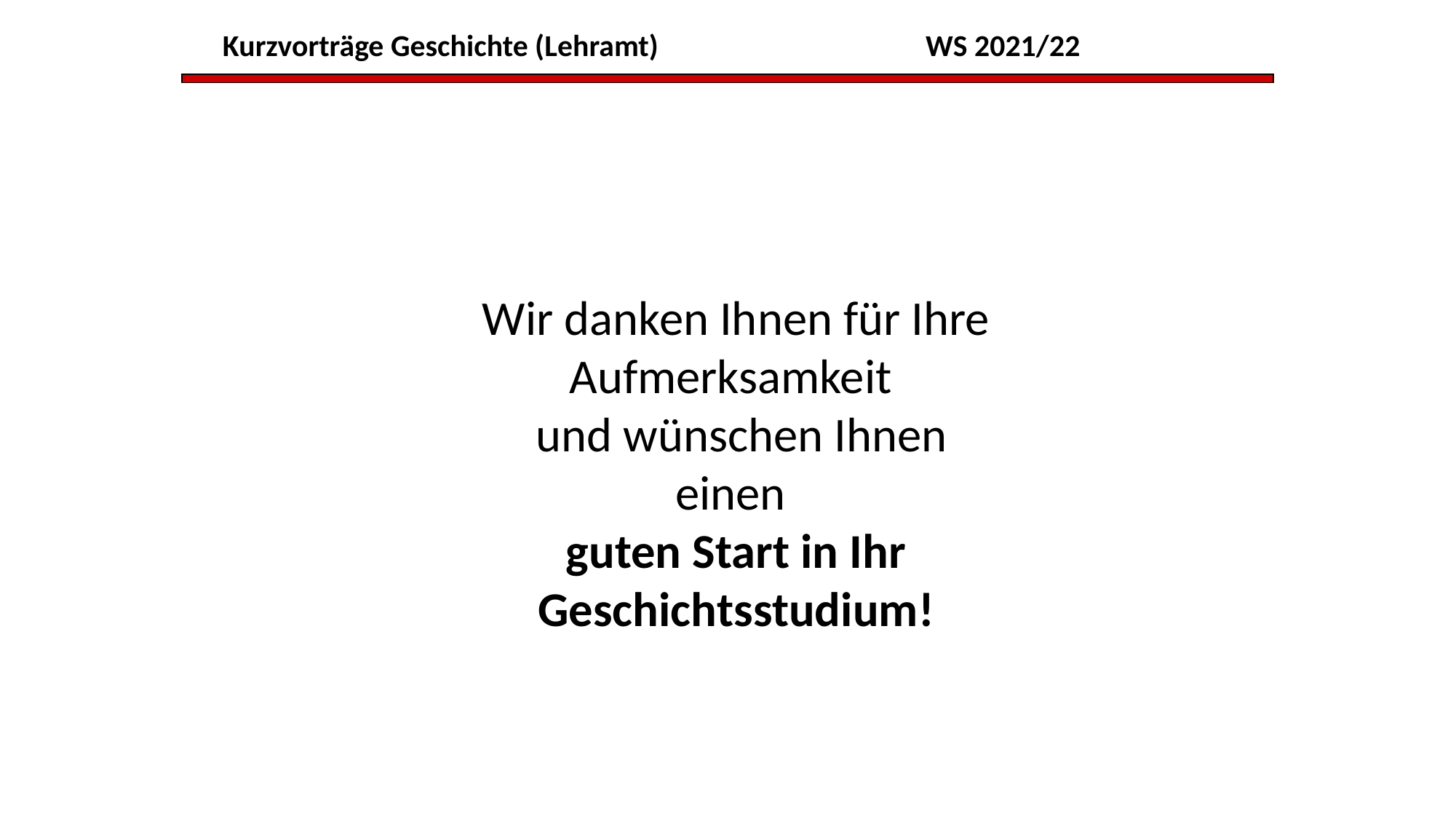

Kurzvorträge Geschichte (Lehramt)			       WS 2021/22

Wir danken Ihnen für Ihre Aufmerksamkeit
 und wünschen Ihnen
einen
guten Start in Ihr Geschichtsstudium!